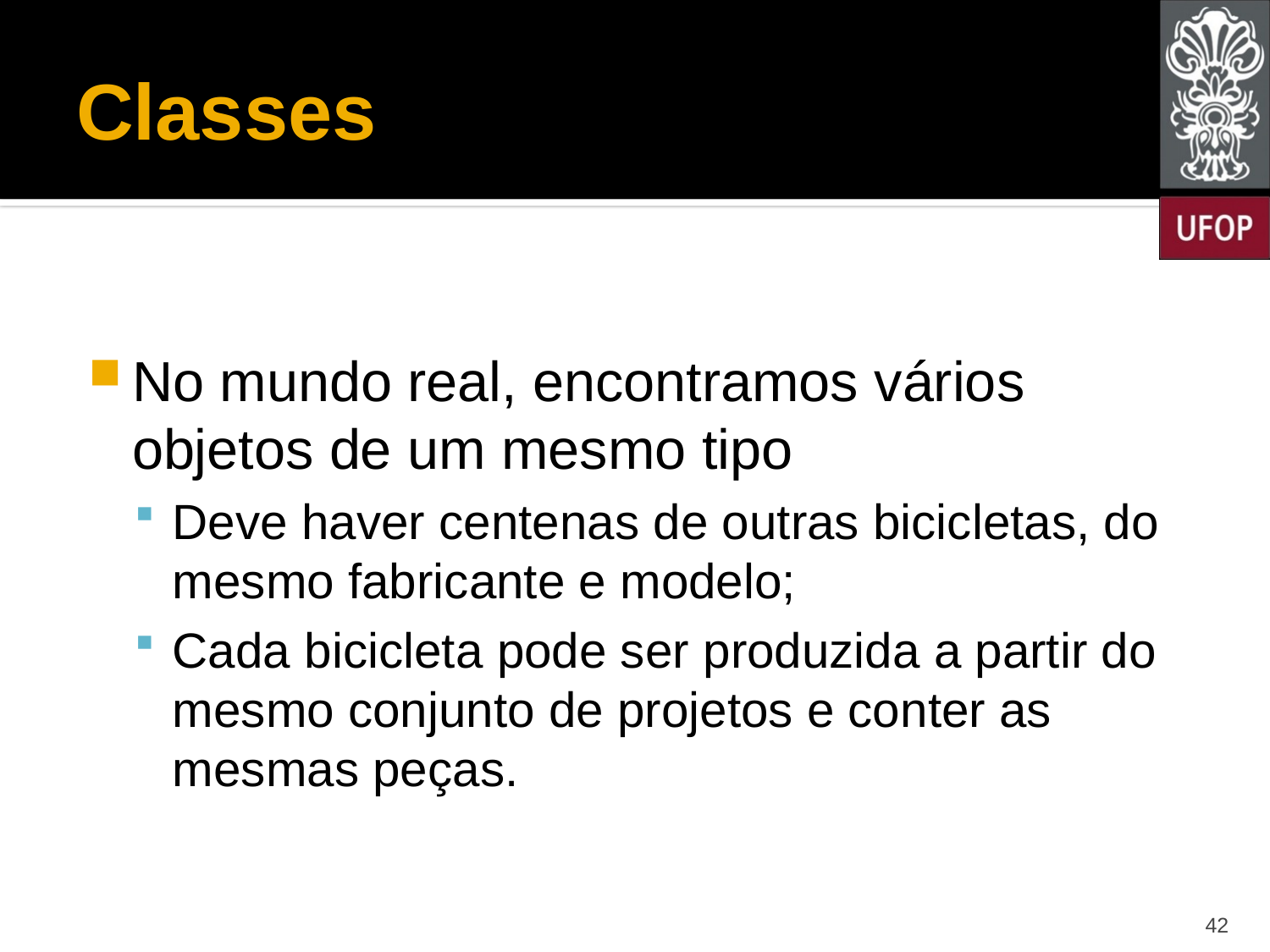

# Classes
No mundo real, encontramos vários objetos de um mesmo tipo
Deve haver centenas de outras bicicletas, do mesmo fabricante e modelo;
Cada bicicleta pode ser produzida a partir do mesmo conjunto de projetos e conter as mesmas peças.
42